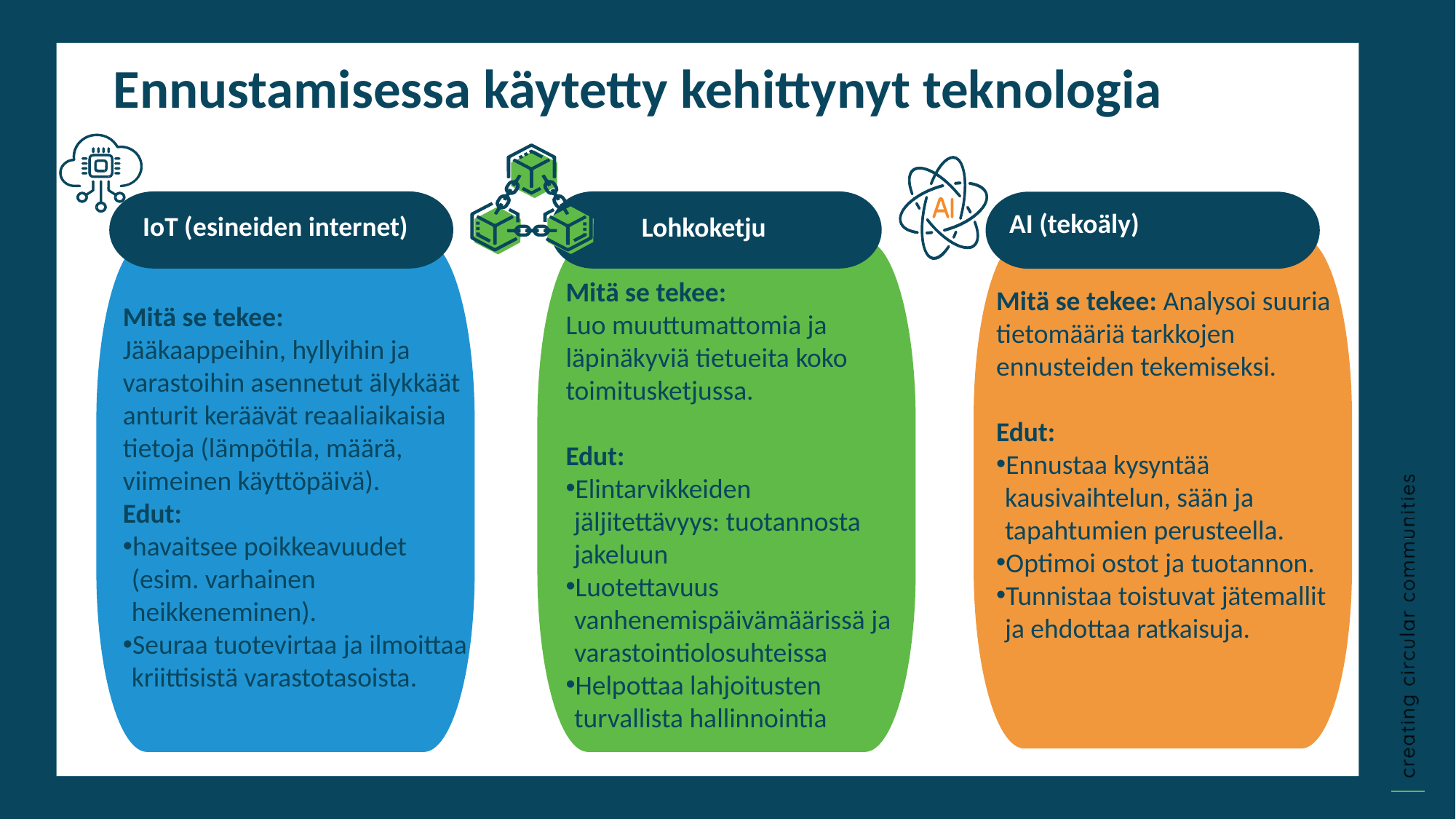

Ennustamisessa käytetty kehittynyt teknologia

AI (tekoäly)
IoT (esineiden internet)
Lohkoketju

Mitä se tekee:
Luo muuttumattomia ja läpinäkyviä tietueita koko toimitusketjussa.

Edut:
Elintarvikkeiden jäljitettävyys: tuotannosta jakeluun
Luotettavuus vanhenemispäivämäärissä ja varastointiolosuhteissa
Helpottaa lahjoitusten turvallista hallinnointia
Mitä se tekee: Analysoi suuria tietomääriä tarkkojen ennusteiden tekemiseksi.

Edut:
Ennustaa kysyntää kausivaihtelun, sään ja tapahtumien perusteella.
Optimoi ostot ja tuotannon.
Tunnistaa toistuvat jätemallit ja ehdottaa ratkaisuja.
Mitä se tekee:
Jääkaappeihin, hyllyihin ja varastoihin asennetut älykkäät anturit keräävät reaaliaikaisia tietoja (lämpötila, määrä, viimeinen käyttöpäivä).
Edut:
havaitsee poikkeavuudet (esim. varhainen heikkeneminen).
Seuraa tuotevirtaa ja ilmoittaa kriittisistä varastotasoista.